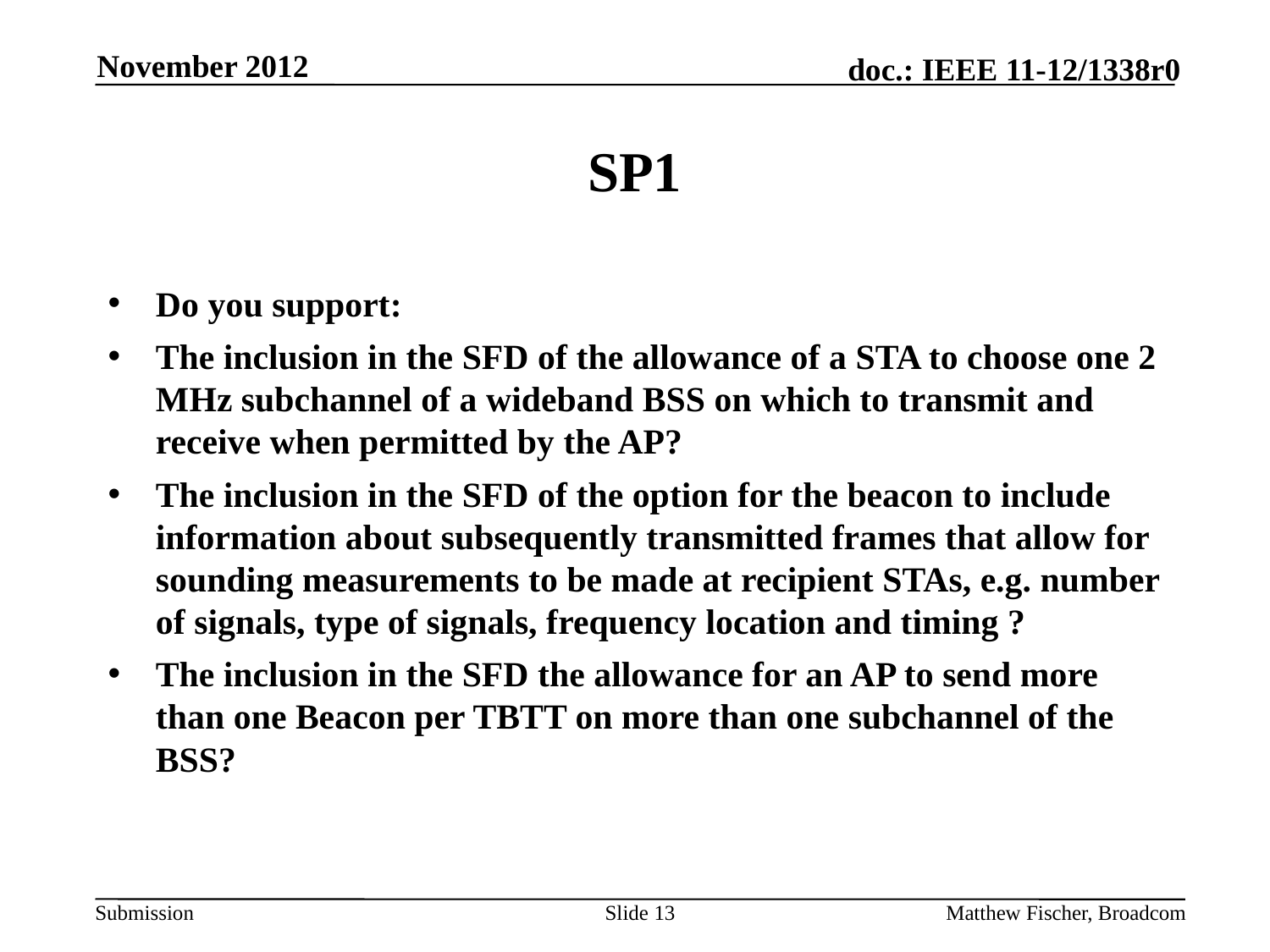

November 2012
# SP1
Do you support:
The inclusion in the SFD of the allowance of a STA to choose one 2 MHz subchannel of a wideband BSS on which to transmit and receive when permitted by the AP?
The inclusion in the SFD of the option for the beacon to include information about subsequently transmitted frames that allow for sounding measurements to be made at recipient STAs, e.g. number of signals, type of signals, frequency location and timing ?
The inclusion in the SFD the allowance for an AP to send more than one Beacon per TBTT on more than one subchannel of the BSS?

Slide 13
Matthew Fischer, Broadcom